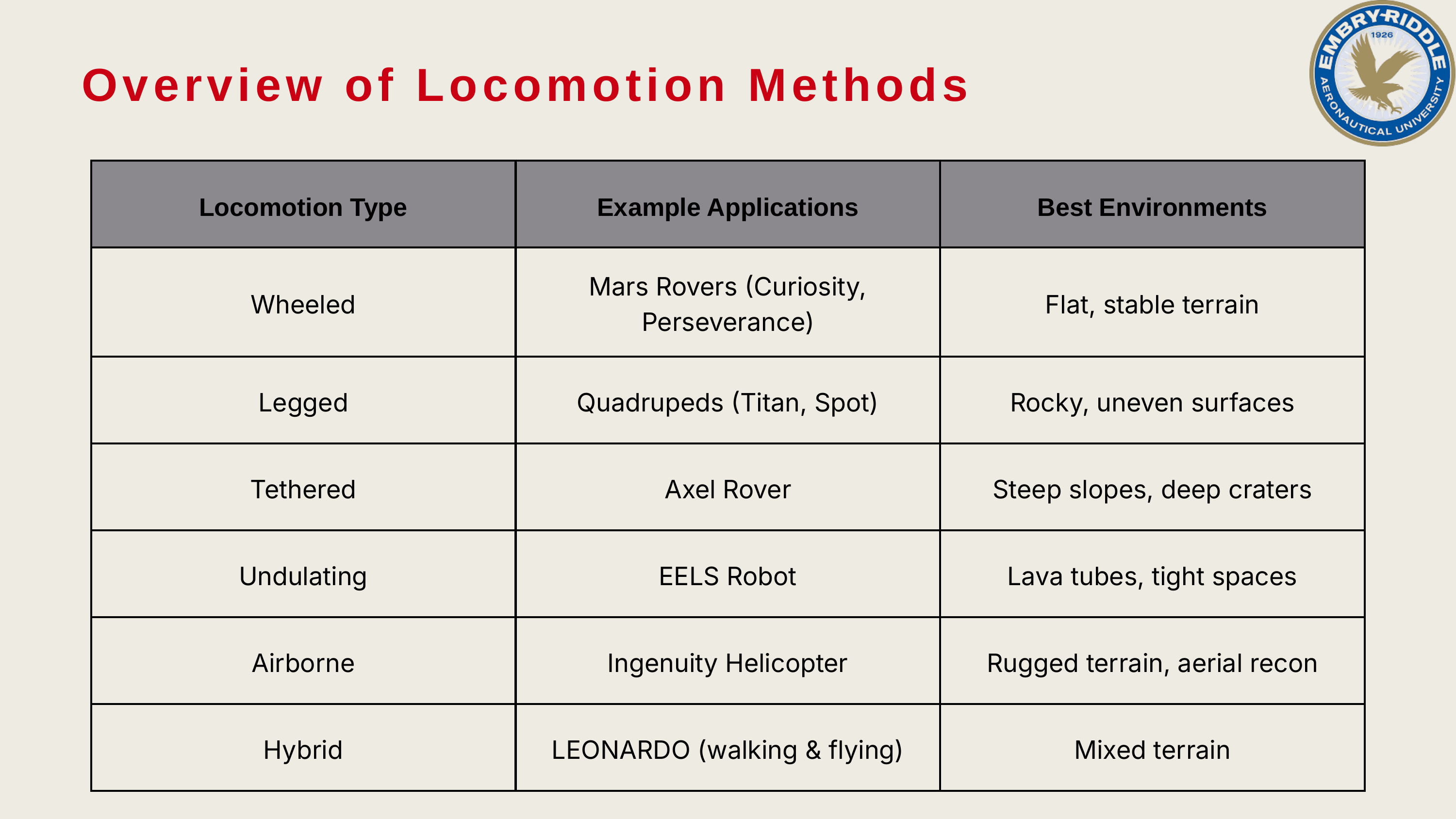

Overview of Locomotion Methods
| Locomotion Type | Example Applications | Best Environments |
| --- | --- | --- |
| Wheeled | Mars Rovers (Curiosity, Perseverance) | Flat, stable terrain |
| Legged | Quadrupeds (Titan, Spot) | Rocky, uneven surfaces |
| Tethered | Axel Rover | Steep slopes, deep craters |
| Undulating | EELS Robot | Lava tubes, tight spaces |
| Airborne | Ingenuity Helicopter | Rugged terrain, aerial recon |
| Hybrid | LEONARDO (walking & flying) | Mixed terrain |